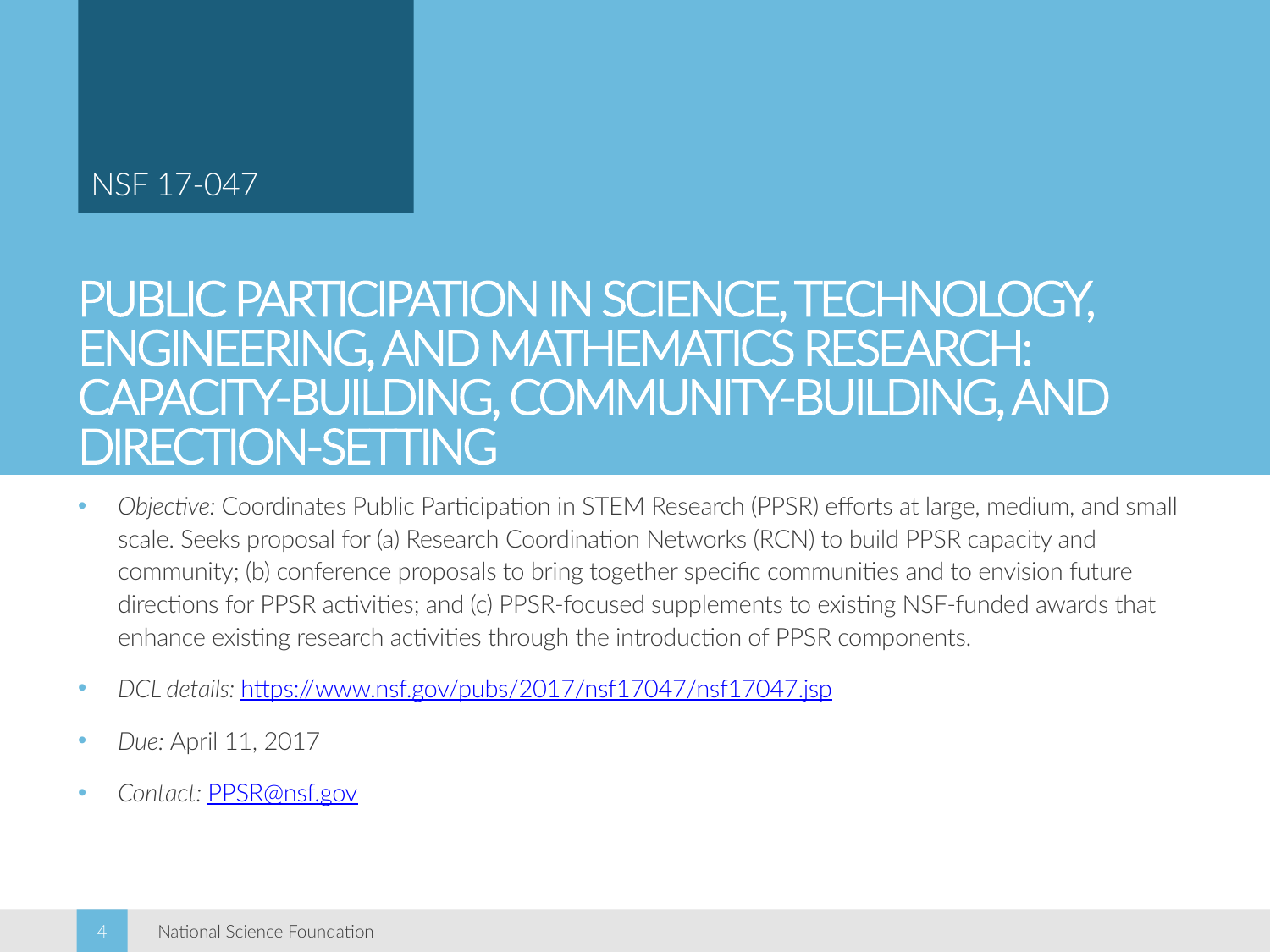

NSF 17-047
# Public Participation in Science, Technology, Engineering, and Mathematics Research: Capacity-building, community-building, and direction-setting
Objective: Coordinates Public Participation in STEM Research (PPSR) efforts at large, medium, and small scale. Seeks proposal for (a) Research Coordination Networks (RCN) to build PPSR capacity and community; (b) conference proposals to bring together specific communities and to envision future directions for PPSR activities; and (c) PPSR-focused supplements to existing NSF-funded awards that enhance existing research activities through the introduction of PPSR components.
DCL details: https://www.nsf.gov/pubs/2017/nsf17047/nsf17047.jsp
Due: April 11, 2017
Contact: PPSR@nsf.gov